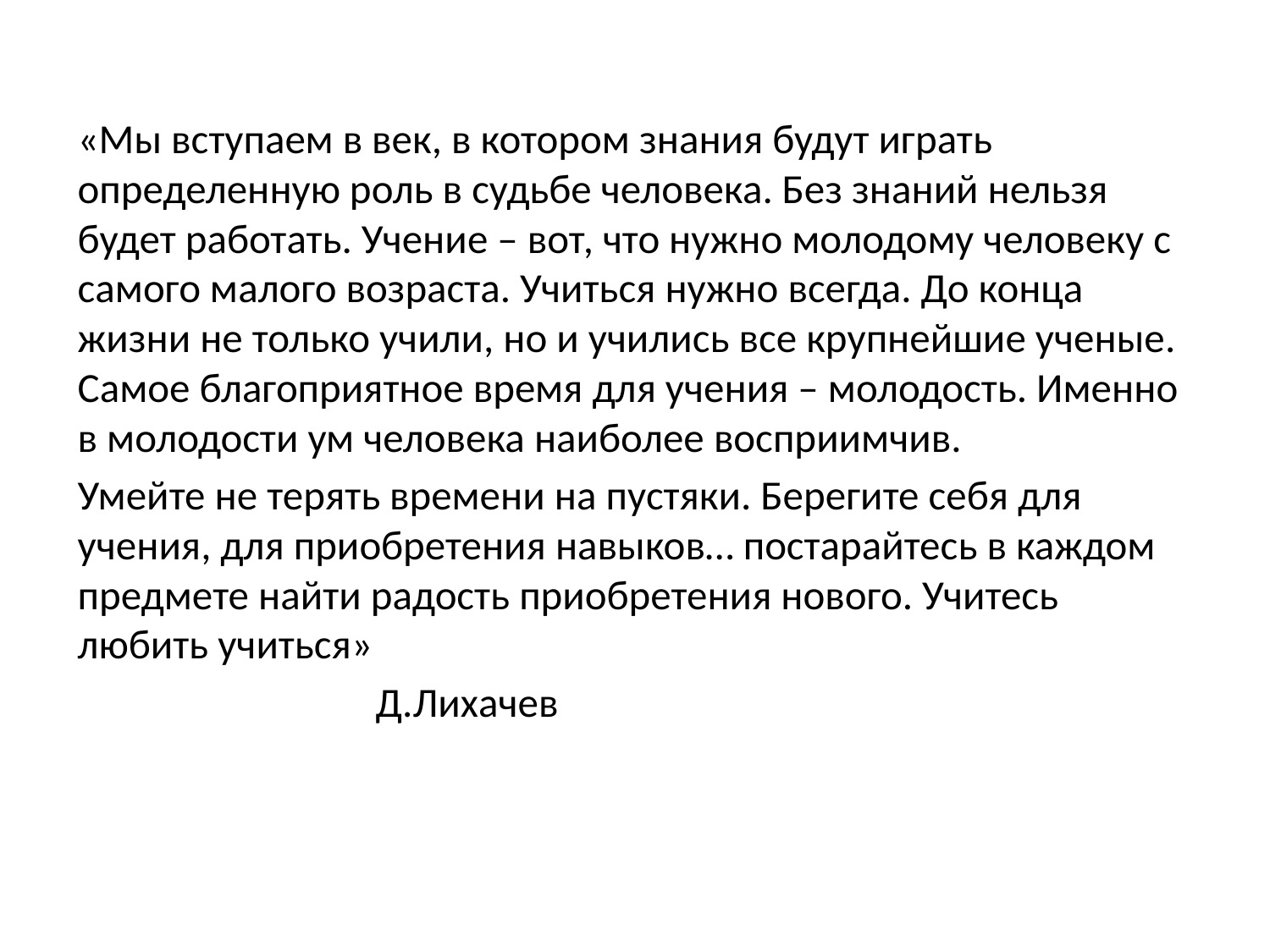

«Мы вступаем в век, в котором знания будут играть определенную роль в судьбе человека. Без знаний нельзя будет работать. Учение – вот, что нужно молодому человеку с самого малого возраста. Учиться нужно всегда. До конца жизни не только учили, но и учились все крупнейшие ученые. Самое благоприятное время для учения – молодость. Именно в молодости ум человека наиболее восприимчив.
Умейте не терять времени на пустяки. Берегите себя для учения, для приобретения навыков… постарайтесь в каждом предмете найти радость приобретения нового. Учитесь любить учиться»
                                Д.Лихачев